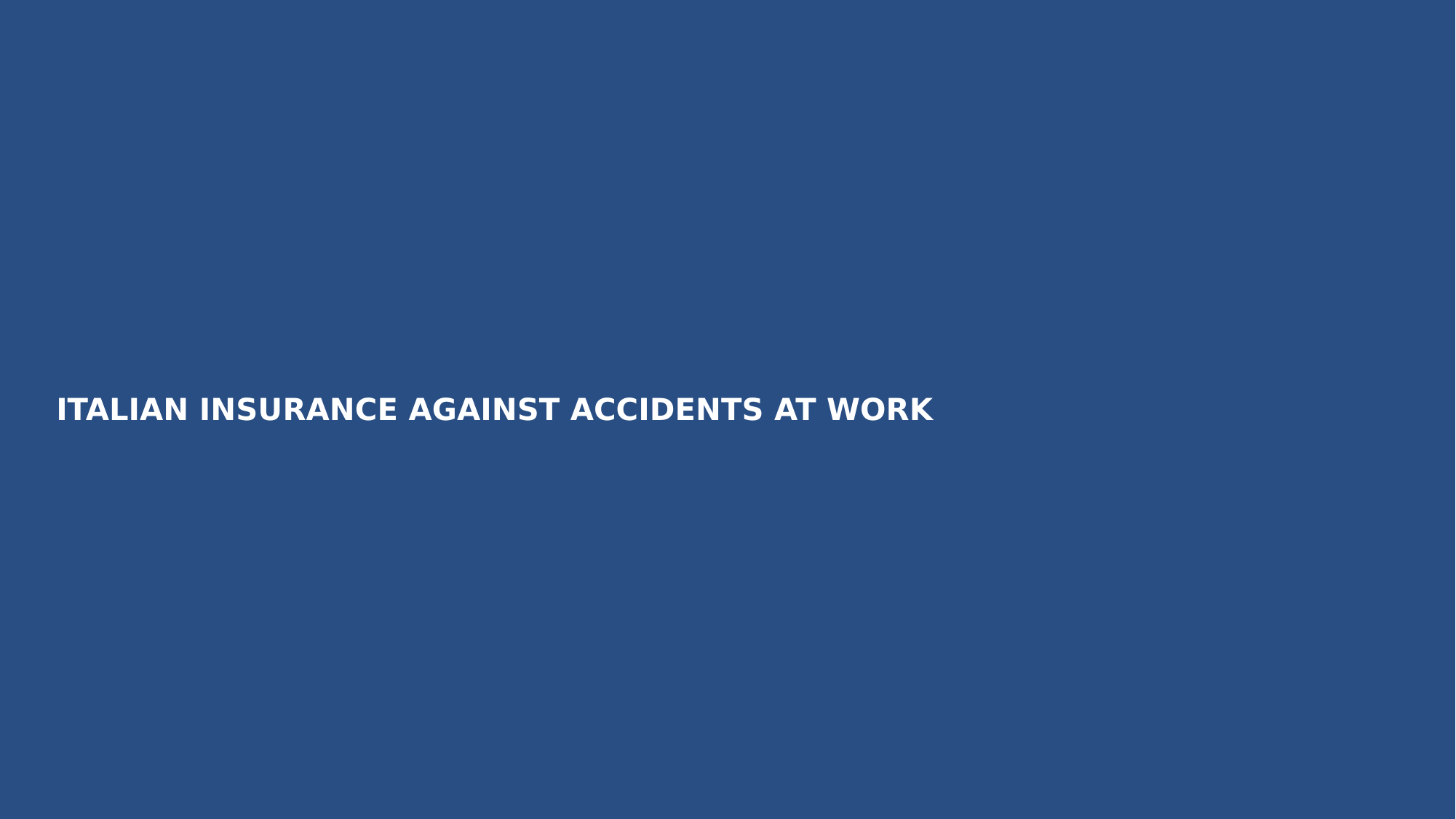

# ITALIAN INSURANCE AGAINST ACCIDENTS AT WORK